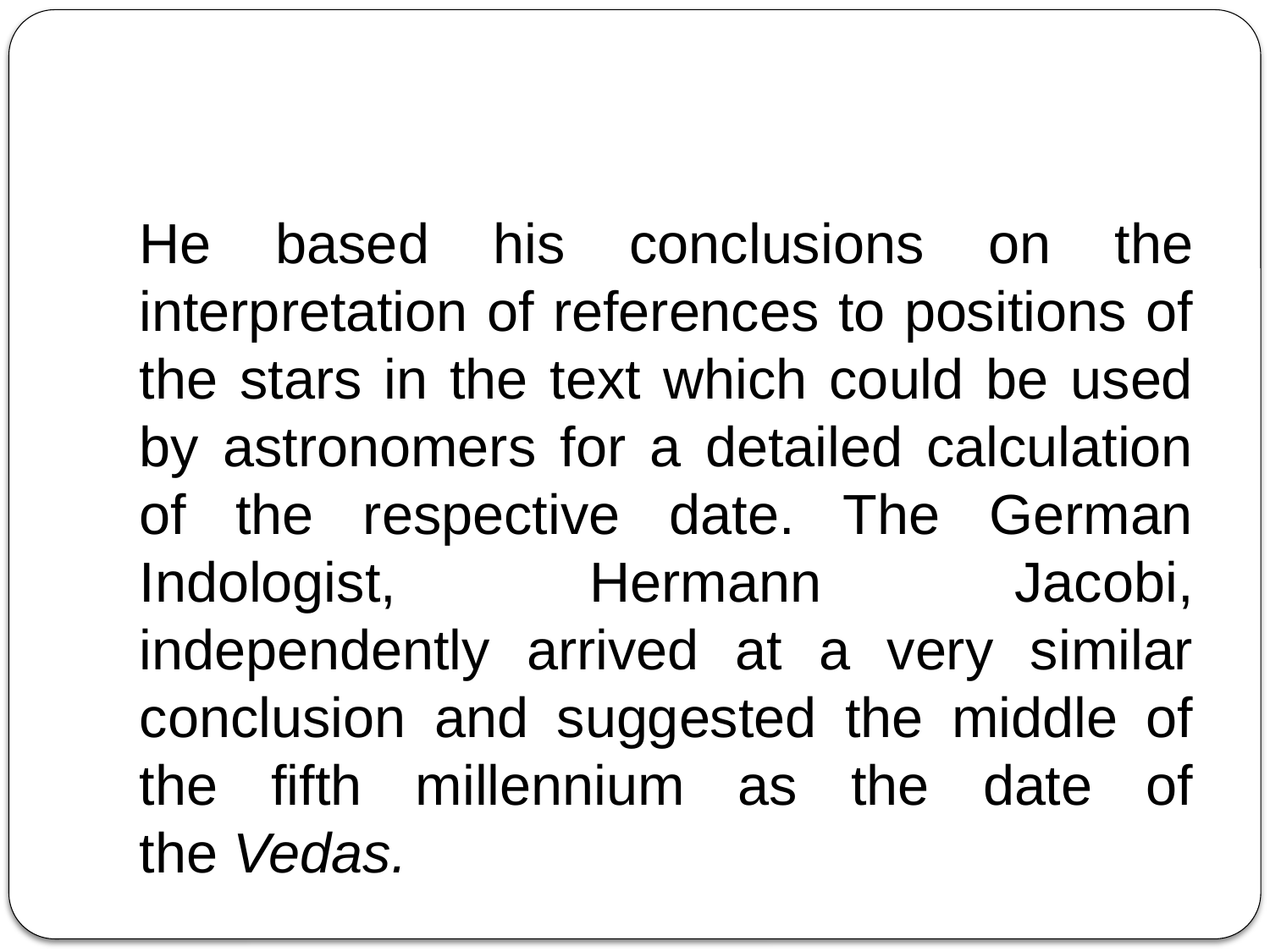

He based his conclusions on the interpretation of references to positions of the stars in the text which could be used by astronomers for a detailed calculation of the respective date. The German Indologist, Hermann Jacobi, independently arrived at a very similar conclusion and suggested the middle of the fifth millennium as the date of the Vedas.